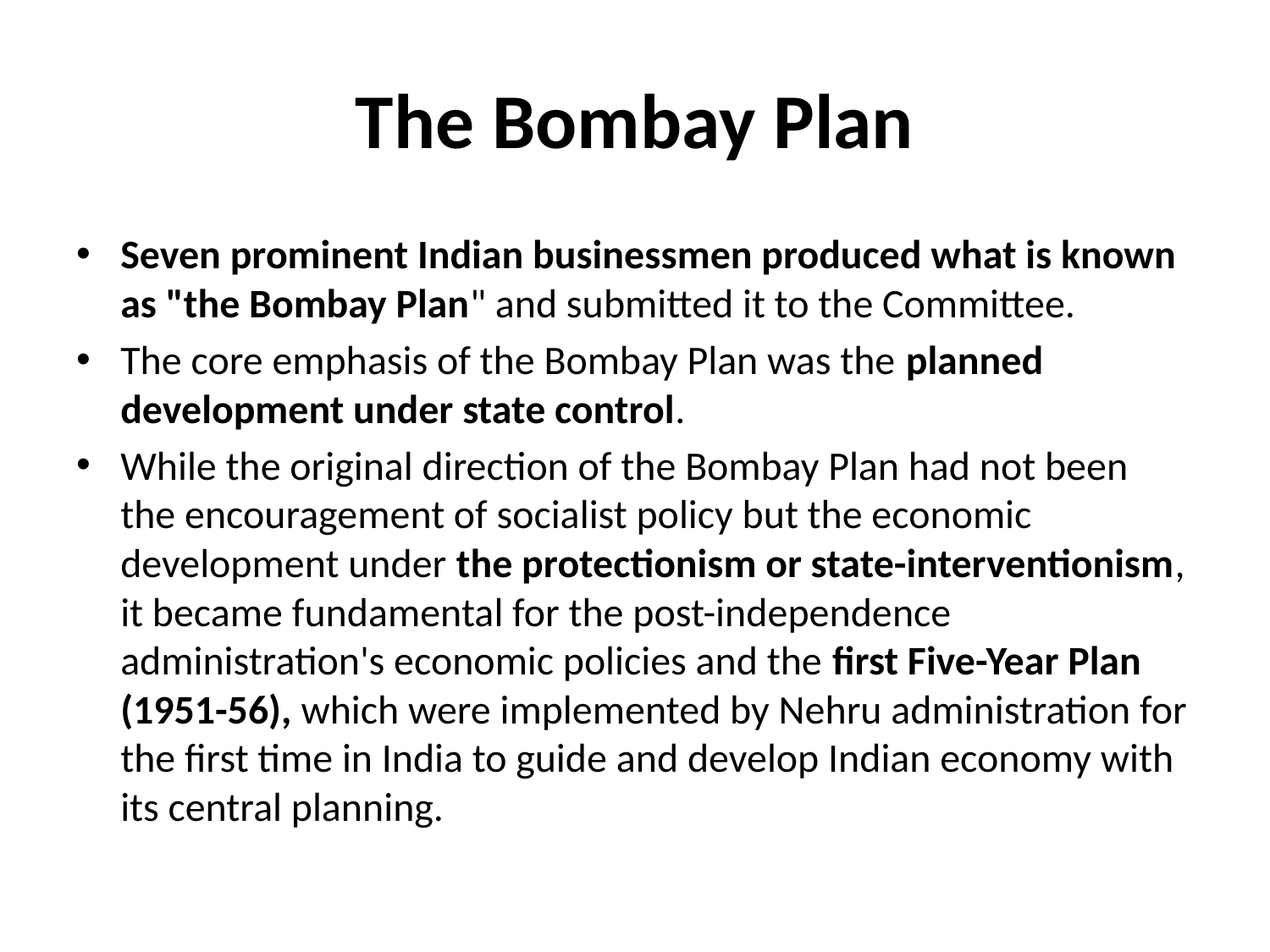

# The Bombay Plan
Seven prominent Indian businessmen produced what is known as "the Bombay Plan" and submitted it to the Committee.
The core emphasis of the Bombay Plan was the planned development under state control.
While the original direction of the Bombay Plan had not been the encouragement of socialist policy but the economic development under the protectionism or state-interventionism, it became fundamental for the post-independence administration's economic policies and the first Five-Year Plan (1951-56), which were implemented by Nehru administration for the first time in India to guide and develop Indian economy with its central planning.